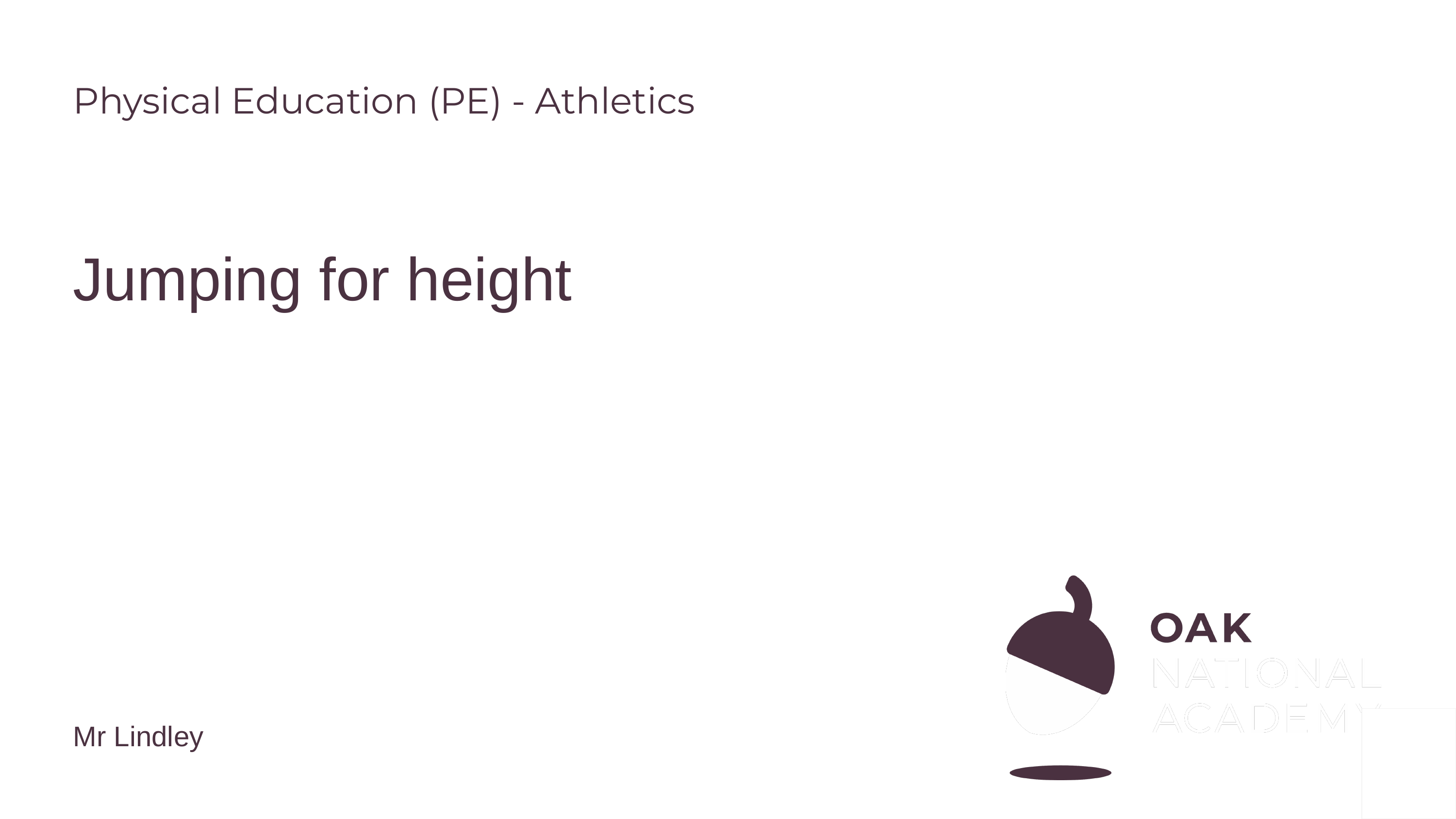

Physical Education (PE) - Athletics
# Jumping for height
Mr Lindley